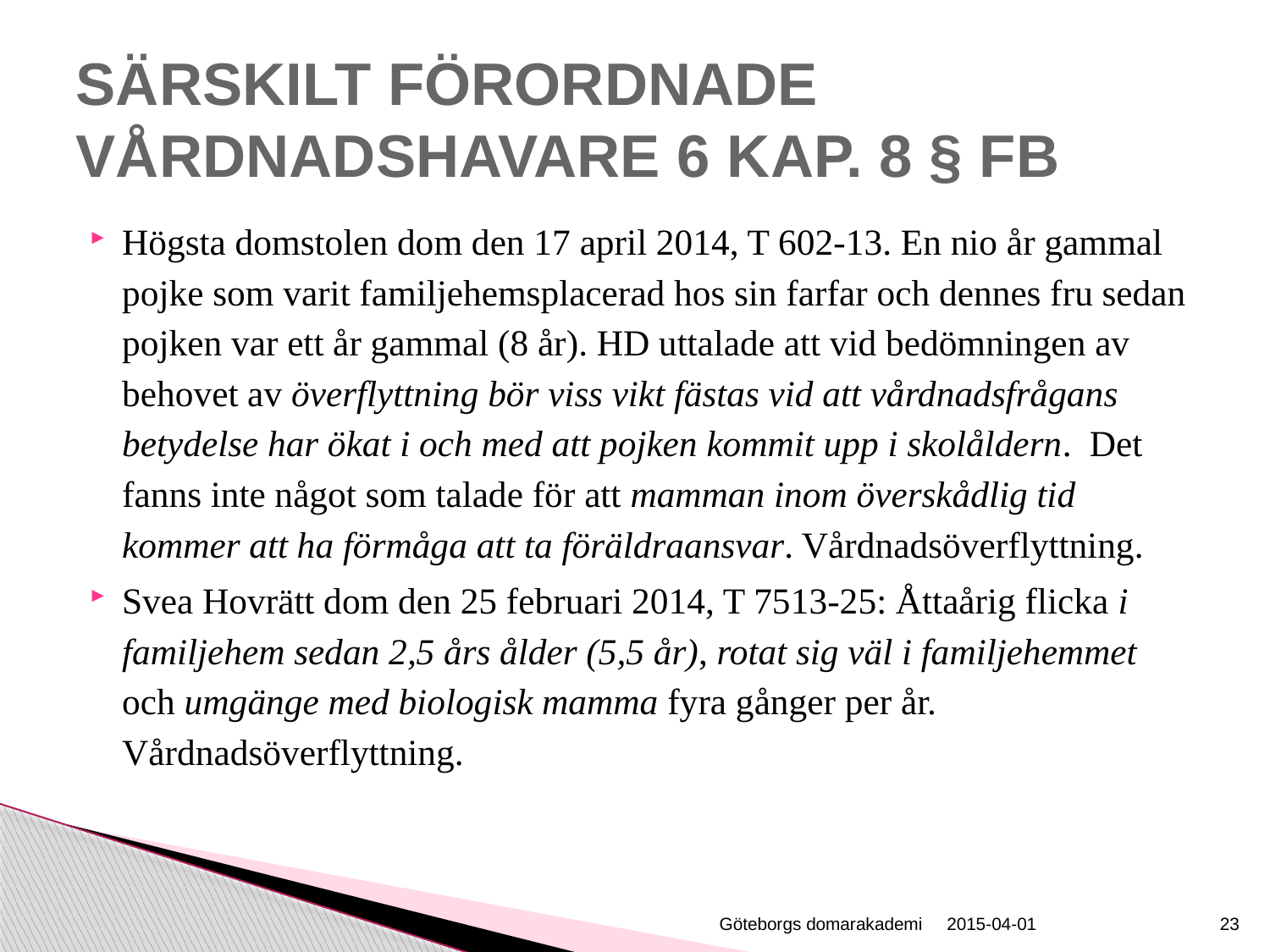

# SÄRSKILT FÖRORDNADE VÅRDNADSHAVARE 6 KAP. 8 § FB
Högsta domstolen dom den 17 april 2014, T 602-13. En nio år gammal pojke som varit familjehemsplacerad hos sin farfar och dennes fru sedan pojken var ett år gammal (8 år). HD uttalade att vid bedömningen av behovet av överflyttning bör viss vikt fästas vid att vårdnadsfrågans betydelse har ökat i och med att pojken kommit upp i skolåldern.  Det fanns inte något som talade för att mamman inom överskådlig tid kommer att ha förmåga att ta föräldraansvar. Vårdnadsöverflyttning.
Svea Hovrätt dom den 25 februari 2014, T 7513-25: Åttaårig flicka i familjehem sedan 2,5 års ålder (5,5 år), rotat sig väl i familjehemmet och umgänge med biologisk mamma fyra gånger per år. Vårdnadsöverflyttning.

Göteborgs domarakademi
2015-04-01
23